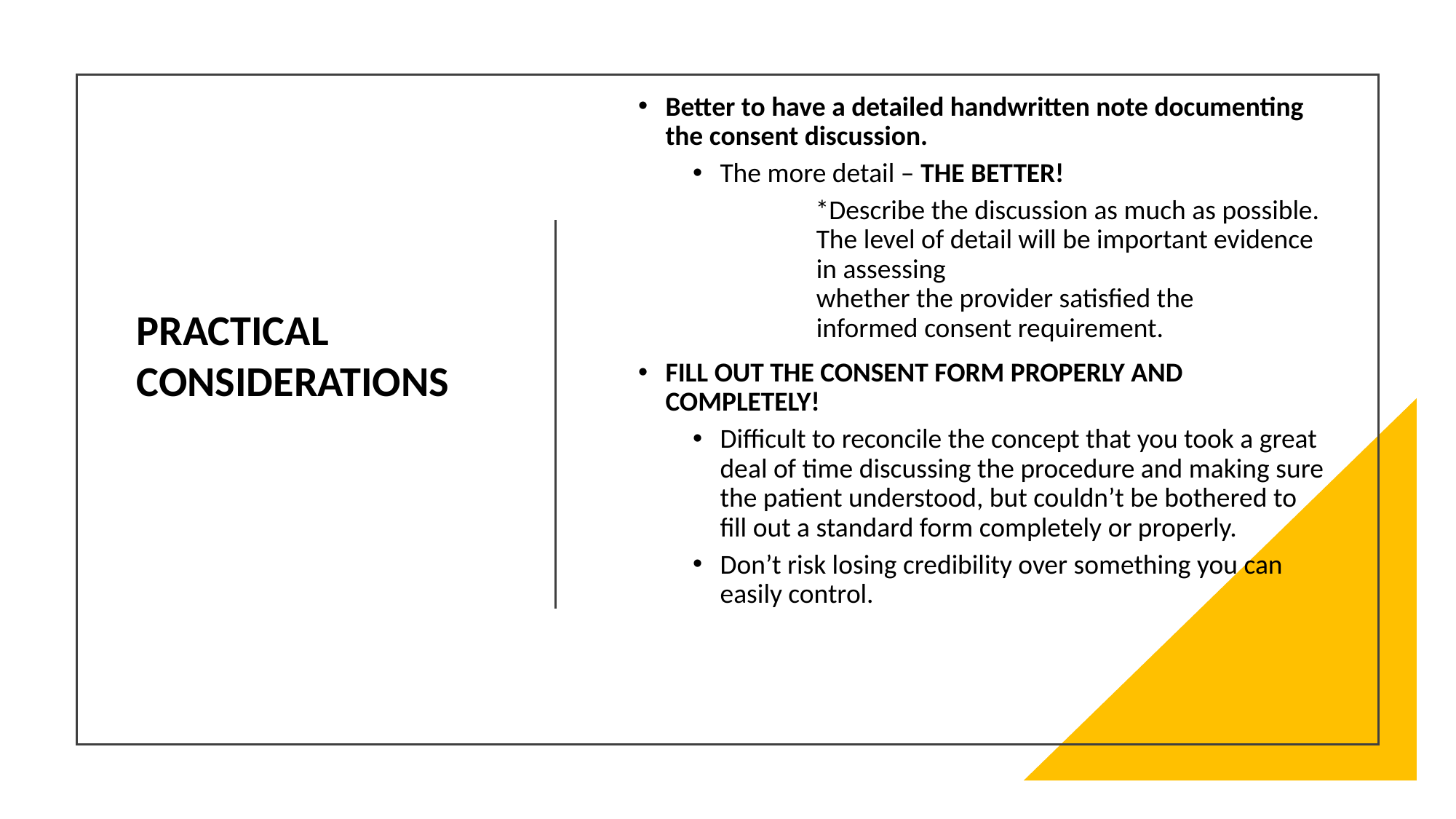

Better to have a detailed handwritten note documenting the consent discussion.
The more detail – THE BETTER!
*Describe the discussion as much as possible.  The level of detail will be important evidence in assessing
whether the provider satisfied the
informed consent requirement.
FILL OUT THE CONSENT FORM PROPERLY AND COMPLETELY!
Difficult to reconcile the concept that you took a great deal of time discussing the procedure and making sure the patient understood, but couldn’t be bothered to fill out a standard form completely or properly.
Don’t risk losing credibility over something you can easily control.

#
PRACTICAL
CONSIDERATIONS